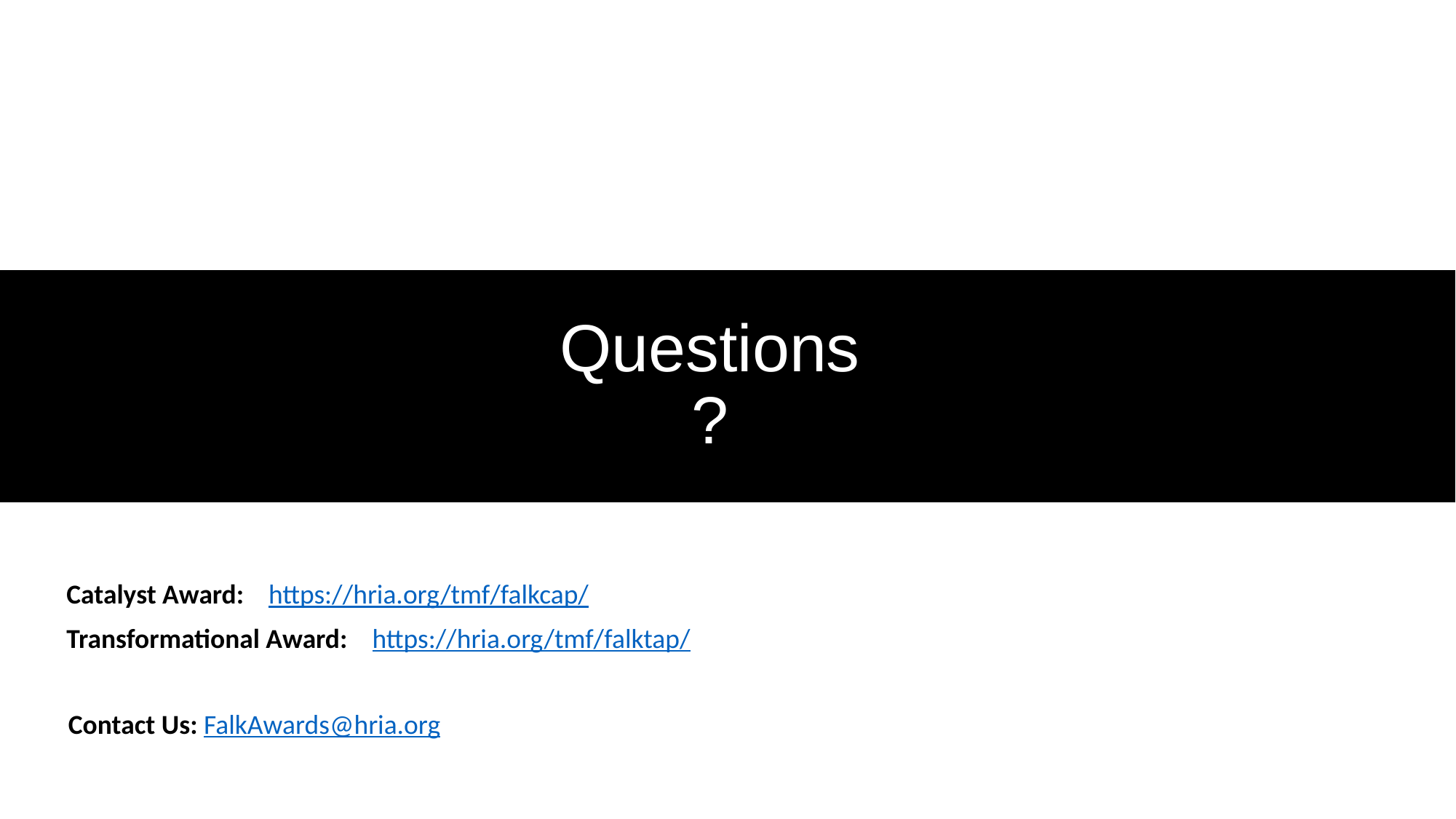

# Questions?
Catalyst Award:    https://hria.org/tmf/falkcap/
Transformational Award:    https://hria.org/tmf/falktap/
Contact Us: FalkAwards@hria.org